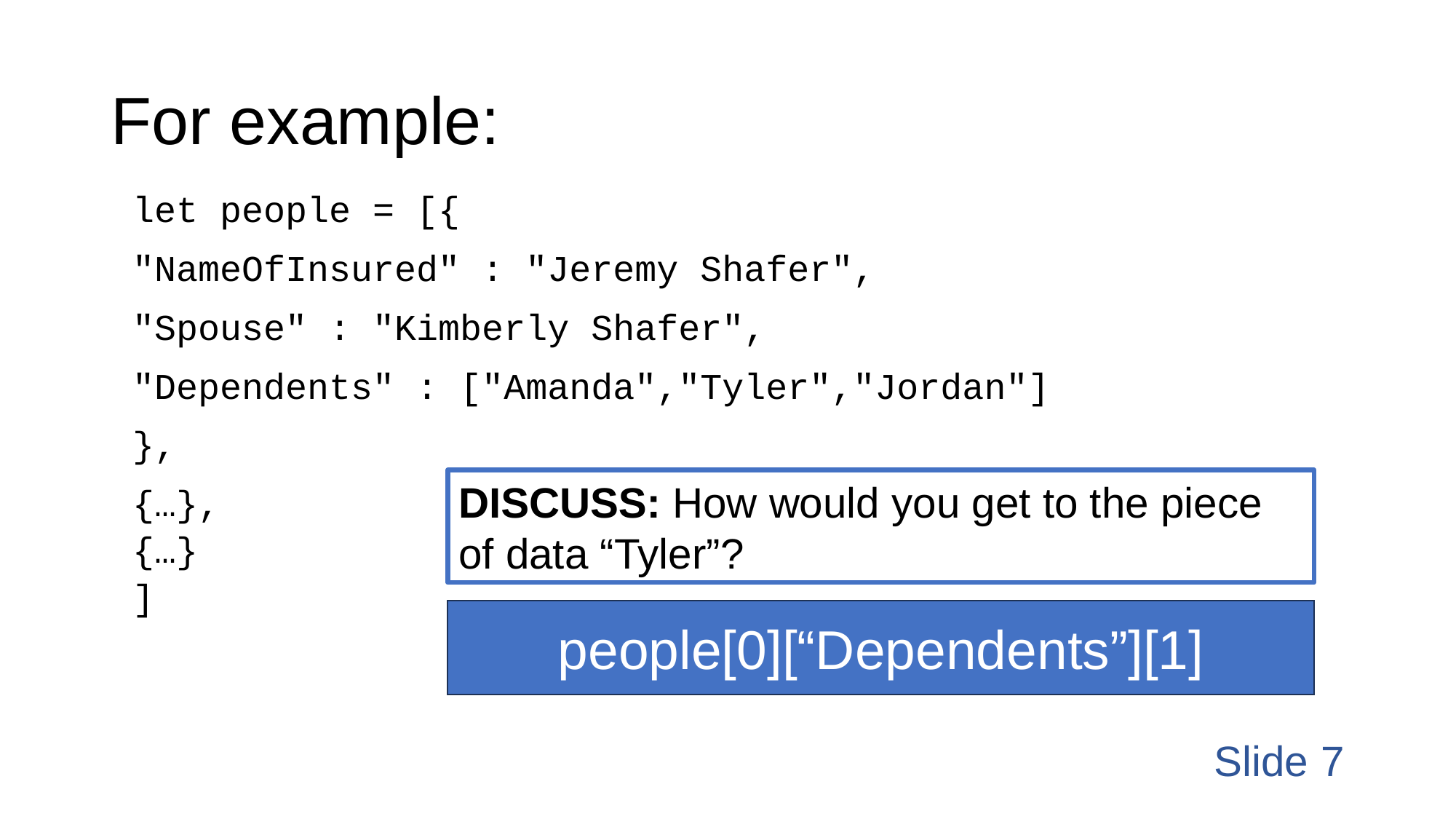

# For example:
let people = [{
"NameOfInsured" : "Jeremy Shafer",
"Spouse" : "Kimberly Shafer",
"Dependents" : ["Amanda","Tyler","Jordan"]
},
{…},
{…}
]
DISCUSS: How would you get to the piece of data “Tyler”?
people[0][“Dependents”][1]
Slide 7